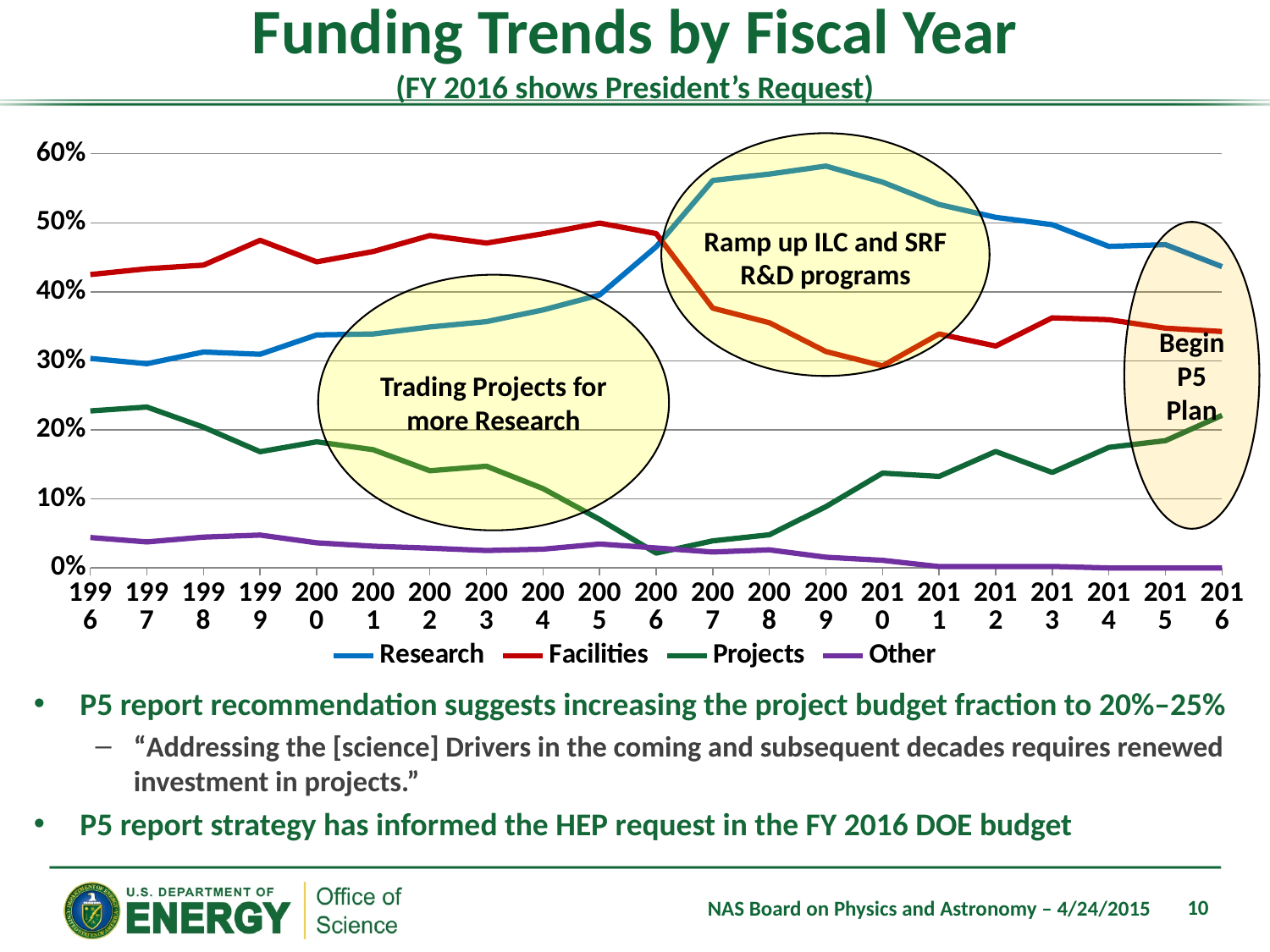

# Funding Trends by Fiscal Year (FY 2016 shows President’s Request)

### Chart

| Category | Research | Facilities | Projects | Other |
|---|---|---|---|---|
| 1996 | 0.30355589477805556 | 0.42500110450439743 | 0.2274243109796878 | 0.04401868973785921 |
| 1997 | 0.2958642903809046 | 0.43339410790525246 | 0.23307352203837914 | 0.03766807967546379 |
| 1998 | 0.3127896019982351 | 0.4387113178480085 | 0.2039082247715341 | 0.04459085538222229 |
| 1999 | 0.30954171783827616 | 0.4745620787523725 | 0.16833892548434295 | 0.04755727792500837 |
| 2000 | 0.3375536876498643 | 0.4434124119112657 | 0.18265804736516972 | 0.036375853073700296 |
| 2001 | 0.3389076727875194 | 0.4584087124080543 | 0.1712593418562579 | 0.031424272948168415 |
| 2002 | 0.3490650044523598 | 0.48155604596039764 | 0.14073758608970968 | 0.02864136349753292 |
| 2003 | 0.3568382338277985 | 0.4705998820576664 | 0.14735242251843916 | 0.02520946159609594 |
| 2004 | 0.37377159054414455 | 0.48415460016476536 | 0.11490428250275772 | 0.027169526788332378 |
| 2005 | 0.39550646972082126 | 0.49953382597460805 | 0.07032864577137277 | 0.03463105853319795 |
| 2006 | 0.46523821390414155 | 0.48434774389248364 | 0.02146689237767065 | 0.02894714982570413 |
| 2007 | 0.5612956252713555 | 0.37639705420556663 | 0.03922537730362053 | 0.023081943219457318 |
| 2008 | 0.5705624995553785 | 0.35525898313283866 | 0.04799351208303396 | 0.02618500522874887 |
| 2009 | 0.5821531497625885 | 0.3135584919084174 | 0.0887599437017637 | 0.015528414627230406 |
| 2010 | 0.5588895450366775 | 0.2927260748775624 | 0.13735772517074243 | 0.011026654915017621 |
| 2011 | 0.5265234444504615 | 0.33897557692456465 | 0.13258369886716745 | 0.001917279757806436 |
| 2012 | 0.5078679303806586 | 0.3214774707897001 | 0.16866636471118043 | 0.0019882341184608576 |
| 2013 | 0.49725713138966054 | 0.3622923261532625 | 0.1383241492021558 | 0.0021263932549211505 |
| 2014 | 0.4657667888298147 | 0.3596280906416146 | 0.1746051205285707 | 0.0 |
| 2015 | 0.46837728459530026 | 0.34732375979112273 | 0.18429895561357704 | 0.0 |
| 2016 | 0.43645792854516197 | 0.3425101256810221 | 0.22103194577381588 | 0.0 |
Ramp up ILC and SRF R&D programs
Begin
P5
Plan

Trading Projects for more Research
P5 report recommendation suggests increasing the project budget fraction to 20%–25%
“Addressing the [science] Drivers in the coming and subsequent decades requires renewed investment in projects.”
P5 report strategy has informed the HEP request in the FY 2016 DOE budget

10
NAS Board on Physics and Astronomy – 4/24/2015